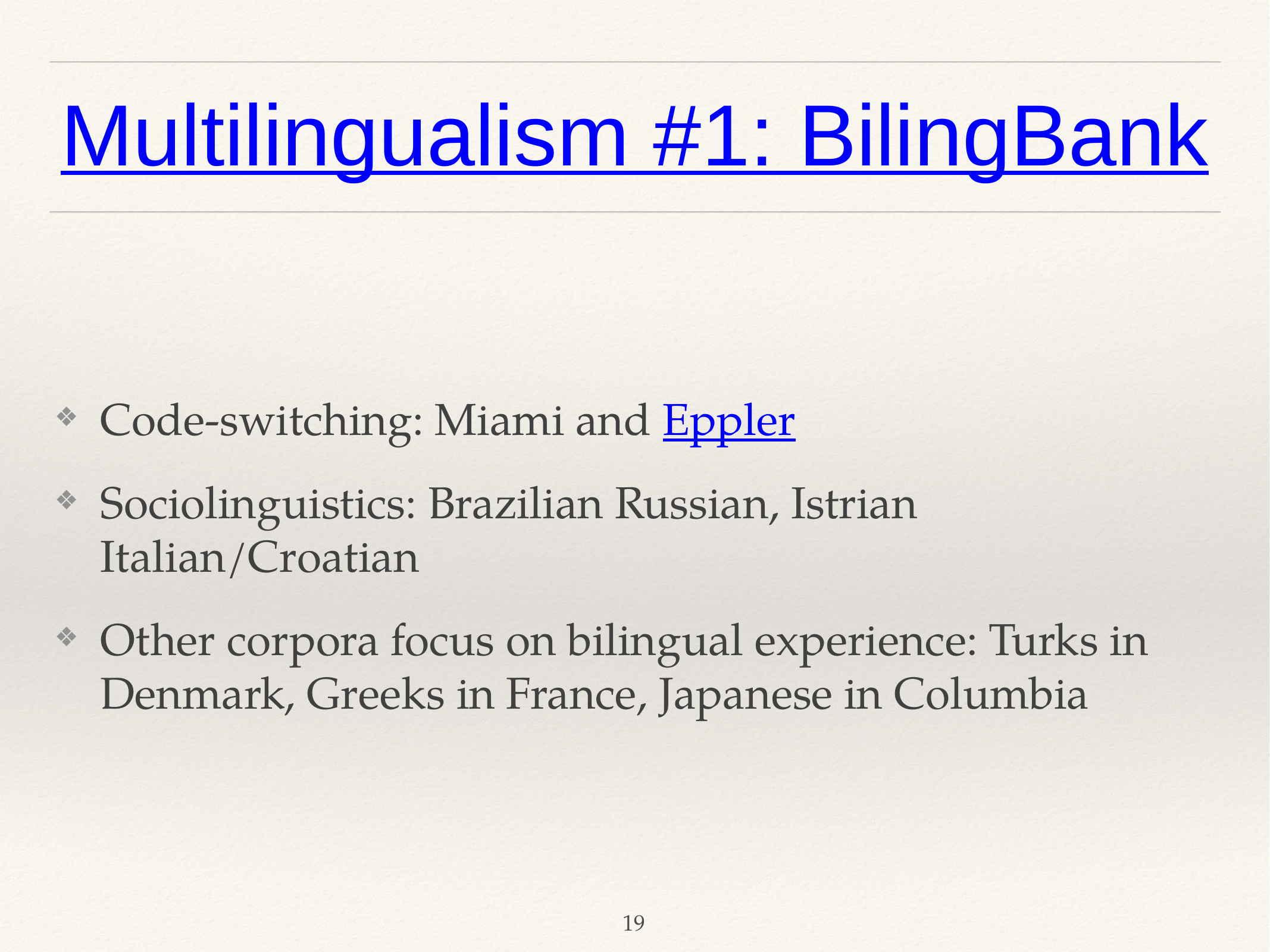

# Multilingualism #1: BilingBank
Code-switching: Miami and Eppler
Sociolinguistics: Brazilian Russian, Istrian Italian/Croatian
Other corpora focus on bilingual experience: Turks in Denmark, Greeks in France, Japanese in Columbia
19